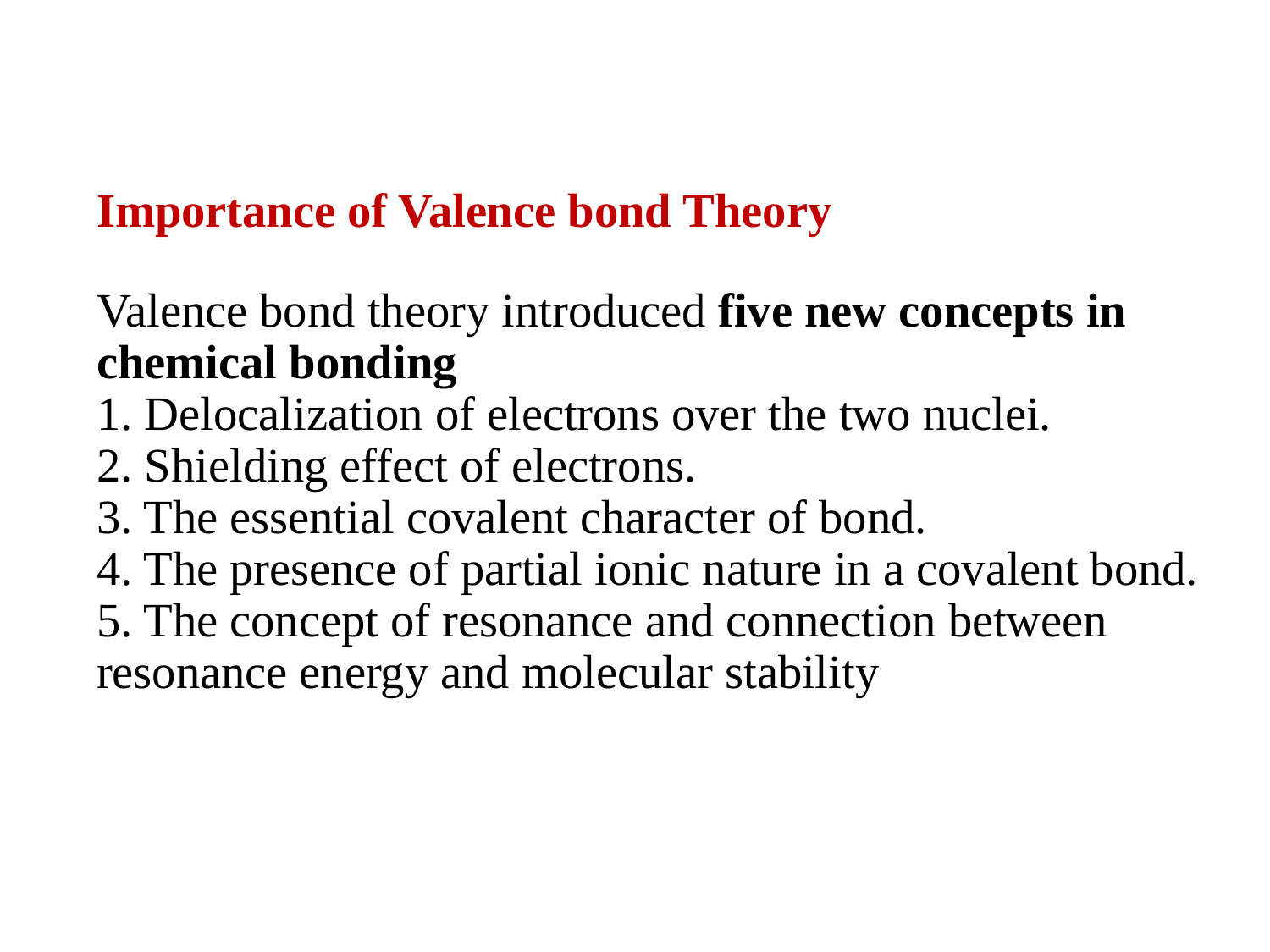

# Importance of Valence bond Theory Valence bond theory introduced five new concepts in chemical bonding 1. Delocalization of electrons over the two nuclei. 2. Shielding effect of electrons. 3. The essential covalent character of bond. 4. The presence of partial ionic nature in a covalent bond. 5. The concept of resonance and connection between resonance energy and molecular stability